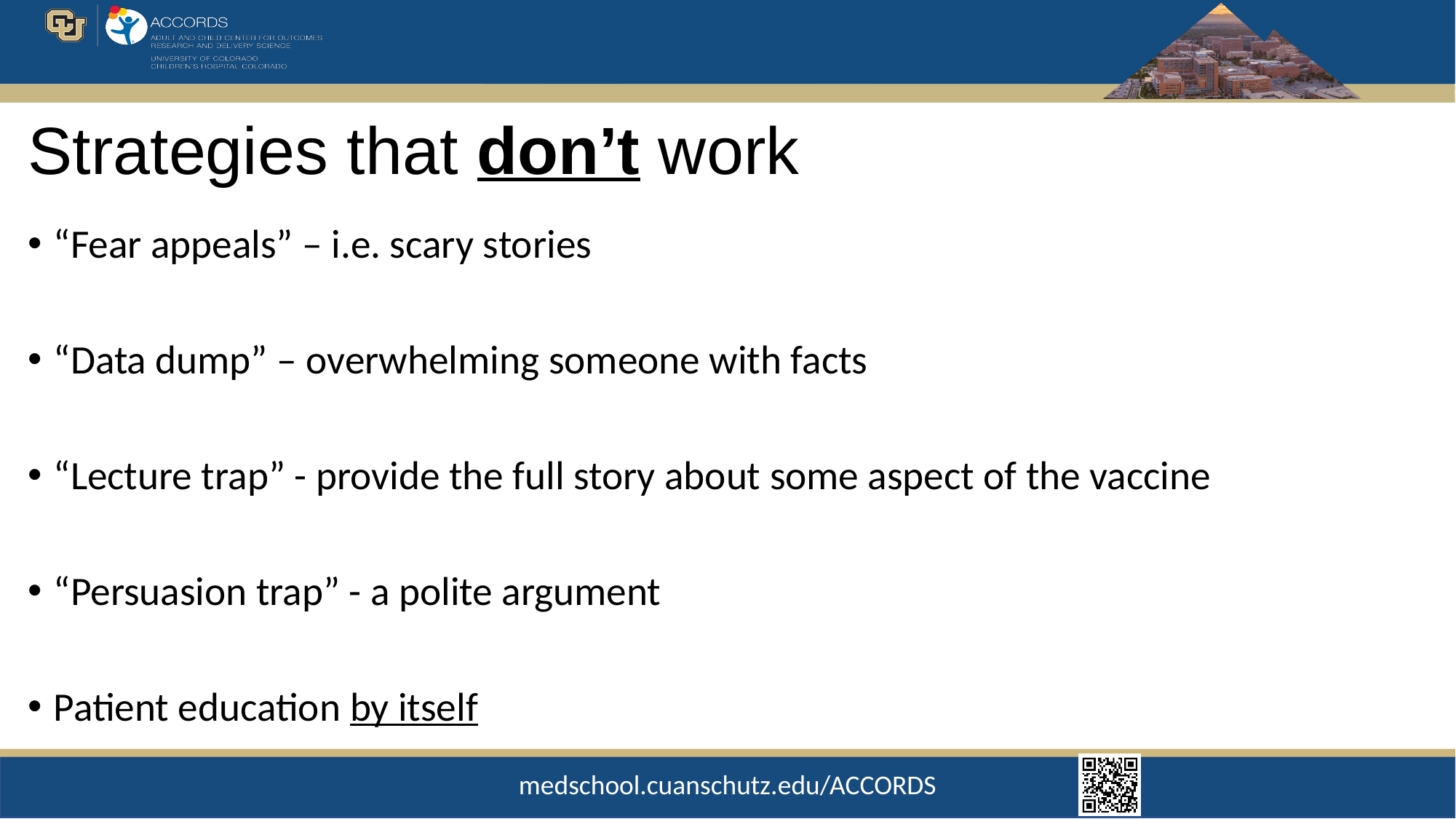

# Strategies that don’t work
“Fear appeals” – i.e. scary stories

“Data dump” – overwhelming someone with facts

“Lecture trap” - provide the full story about some aspect of the vaccine

“Persuasion trap” - a polite argument

Patient education by itself